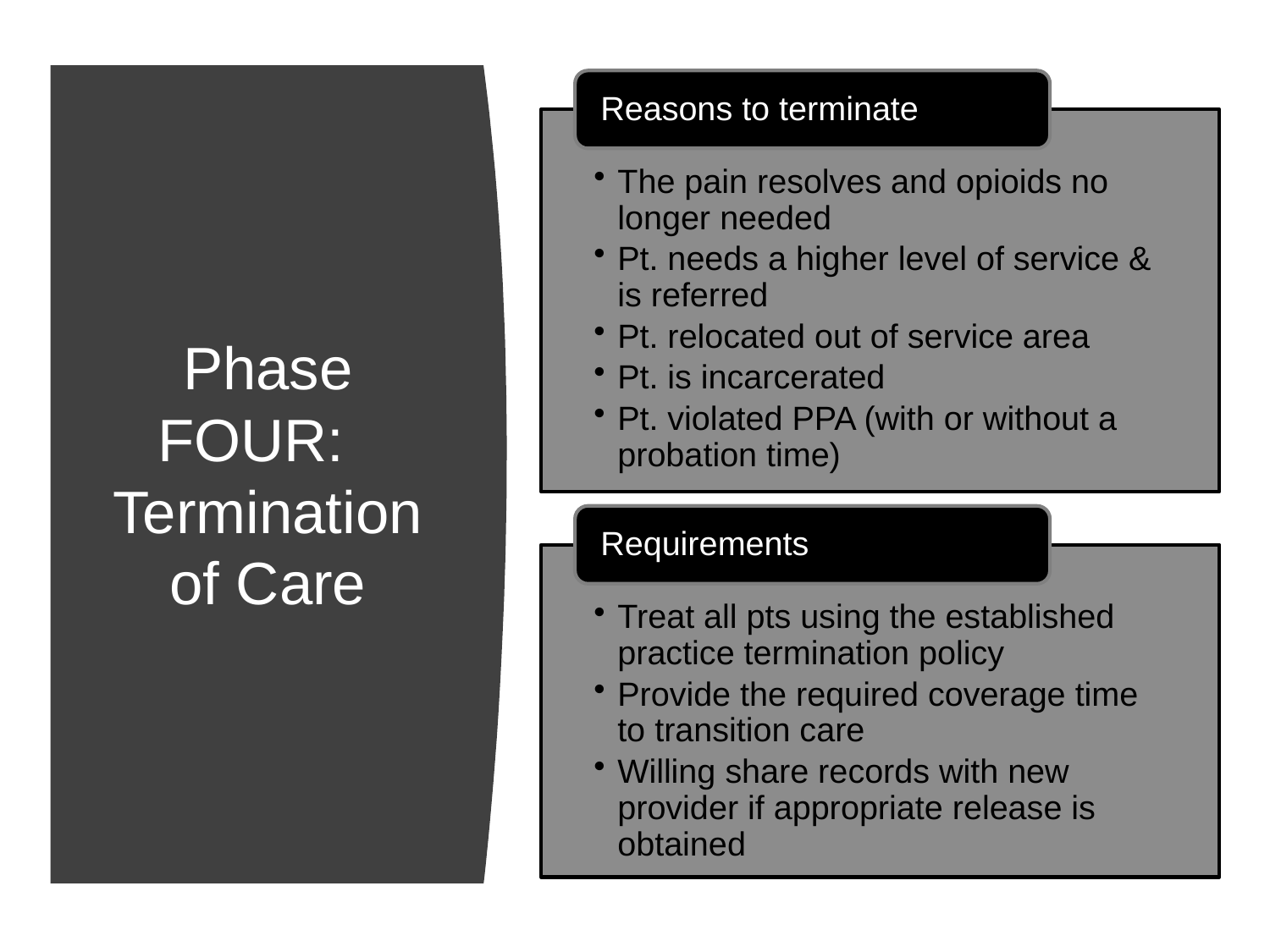

The pain resolves and opioids no longer needed
Pt. needs a higher level of service & is referred
Pt. relocated out of service area
Pt. is incarcerated
Pt. violated PPA (with or without a probation time)
Reasons to terminate
Treat all pts using the established practice termination policy
Provide the required coverage time to transition care
Willing share records with new provider if appropriate release is obtained
Requirements

# Phase FOUR: Termination of Care